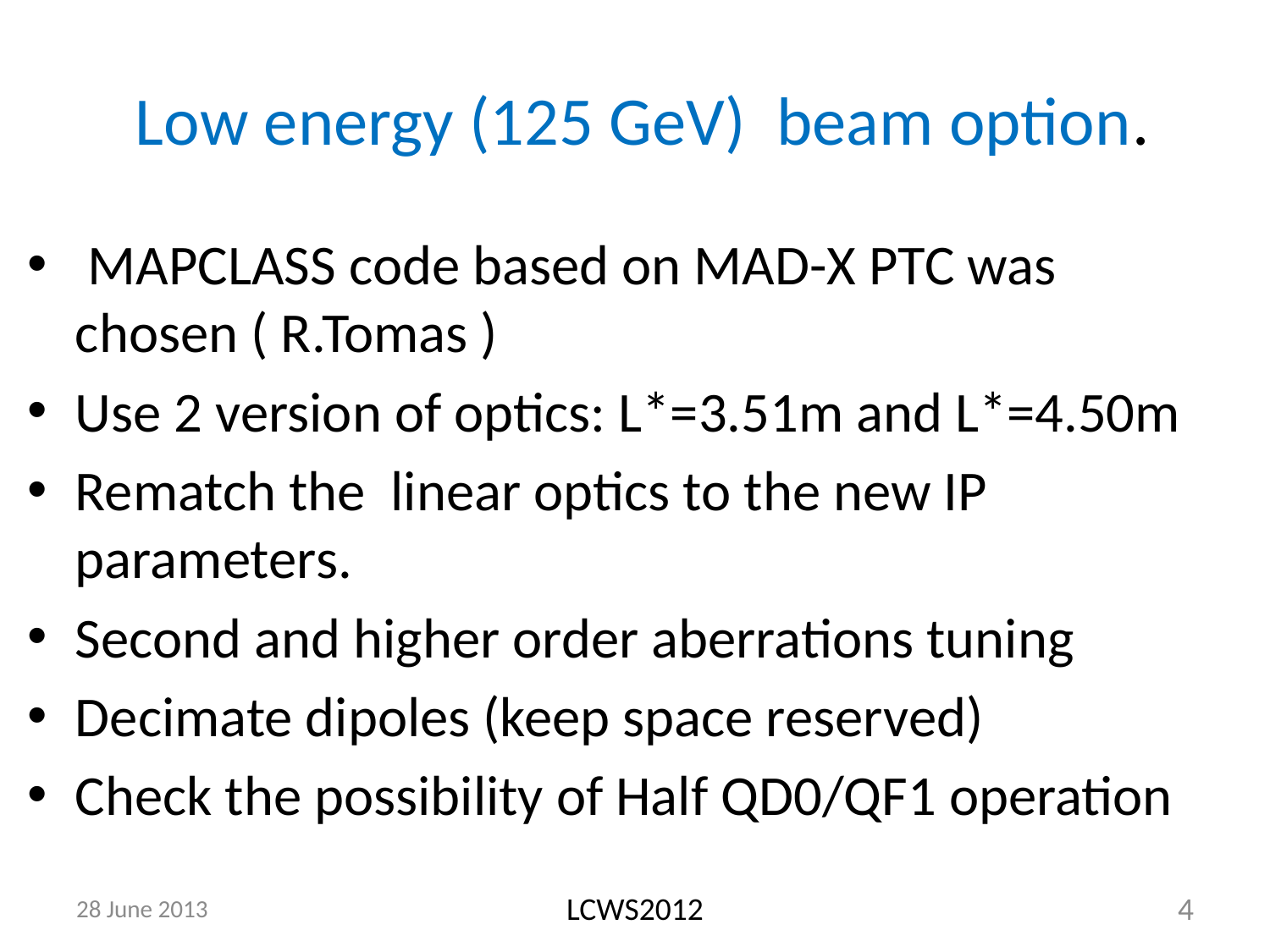

# Low energy (125 GeV)  beam option.
 MAPCLASS code based on MAD-X PTC was chosen ( R.Tomas )
Use 2 version of optics: L*=3.51m and L*=4.50m
Rematch the  linear optics to the new IP parameters.
Second and higher order aberrations tuning
Decimate dipoles (keep space reserved)
Check the possibility of Half QD0/QF1 operation

28 June 2013
LCWS2012
4